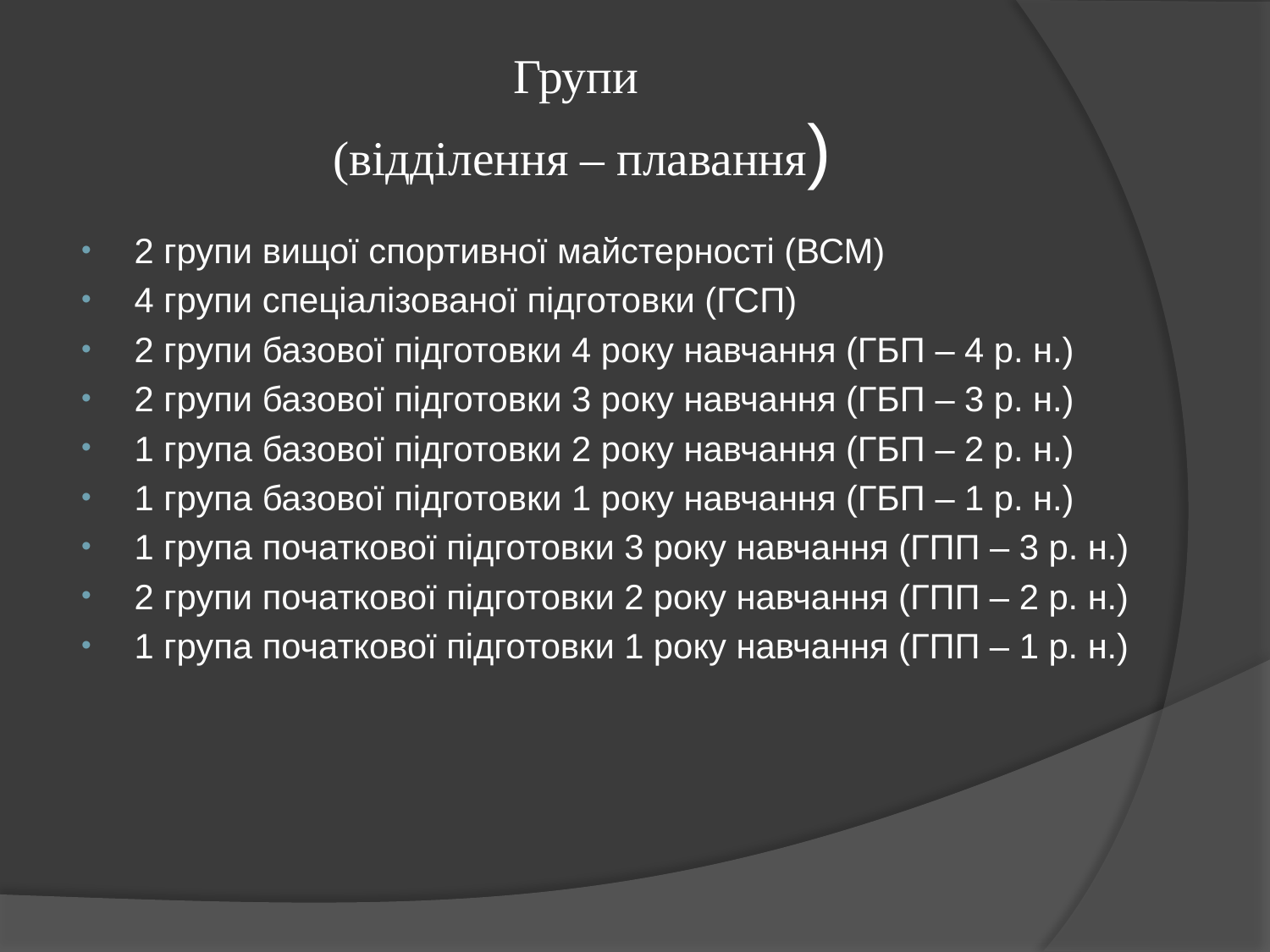

# Групи (відділення – плавання)
2 групи вищої спортивної майстерності (ВСМ)
4 групи спеціалізованої підготовки (ГСП)
2 групи базової підготовки 4 року навчання (ГБП – 4 р. н.)
2 групи базової підготовки 3 року навчання (ГБП – 3 р. н.)
1 група базової підготовки 2 року навчання (ГБП – 2 р. н.)
1 група базової підготовки 1 року навчання (ГБП – 1 р. н.)
1 група початкової підготовки 3 року навчання (ГПП – 3 р. н.)
2 групи початкової підготовки 2 року навчання (ГПП – 2 р. н.)
1 група початкової підготовки 1 року навчання (ГПП – 1 р. н.)